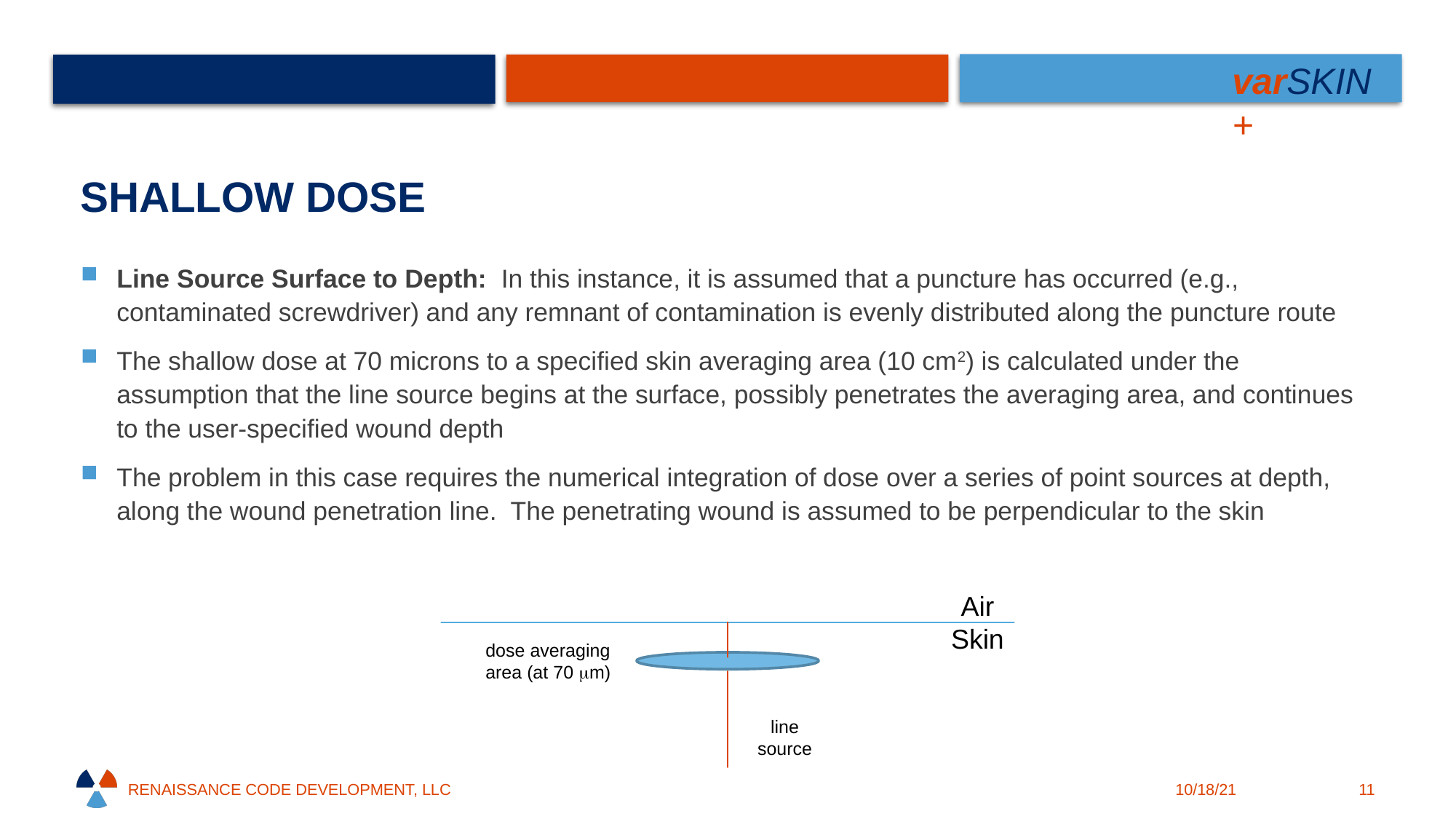

# Shallow Dose
Line Source Surface to Depth:  In this instance, it is assumed that a puncture has occurred (e.g., contaminated screwdriver) and any remnant of contamination is evenly distributed along the puncture route
The shallow dose at 70 microns to a specified skin averaging area (10 cm2) is calculated under the assumption that the line source begins at the surface, possibly penetrates the averaging area, and continues to the user-specified wound depth
The problem in this case requires the numerical integration of dose over a series of point sources at depth, along the wound penetration line.  The penetrating wound is assumed to be perpendicular to the skin
Air
Skin
dose averaging
area (at 70 μm)

line
source
Renaissance code development, llc
10/18/21
11